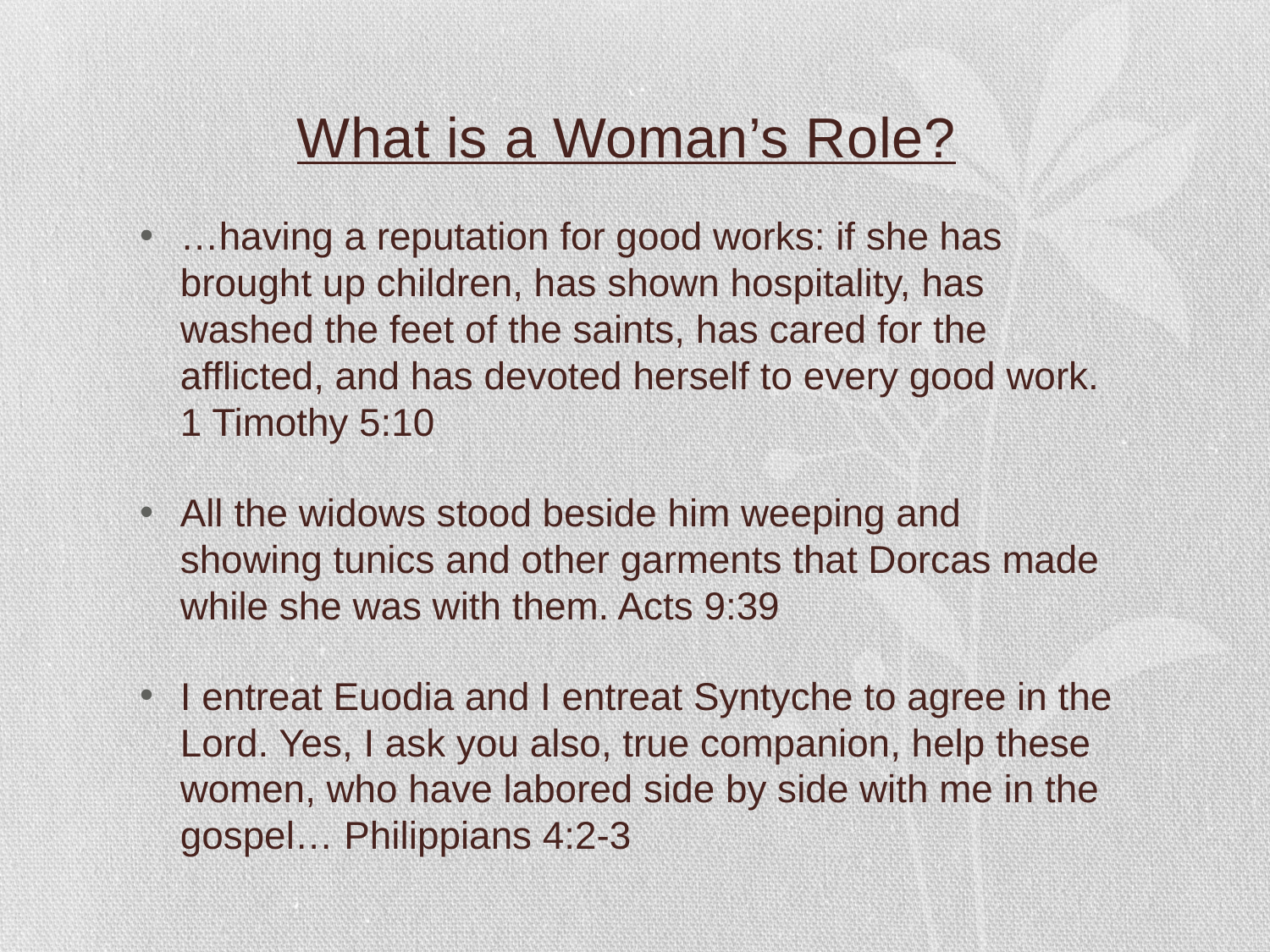

What is a Woman’s Role?
…having a reputation for good works: if she has brought up children, has shown hospitality, has washed the feet of the saints, has cared for the afflicted, and has devoted herself to every good work. 1 Timothy 5:10

All the widows stood beside him weeping and showing tunics and other garments that Dorcas made while she was with them. Acts 9:39

I entreat Euodia and I entreat Syntyche to agree in the Lord. Yes, I ask you also, true companion, help these women, who have labored side by side with me in the gospel… Philippians 4:2-3